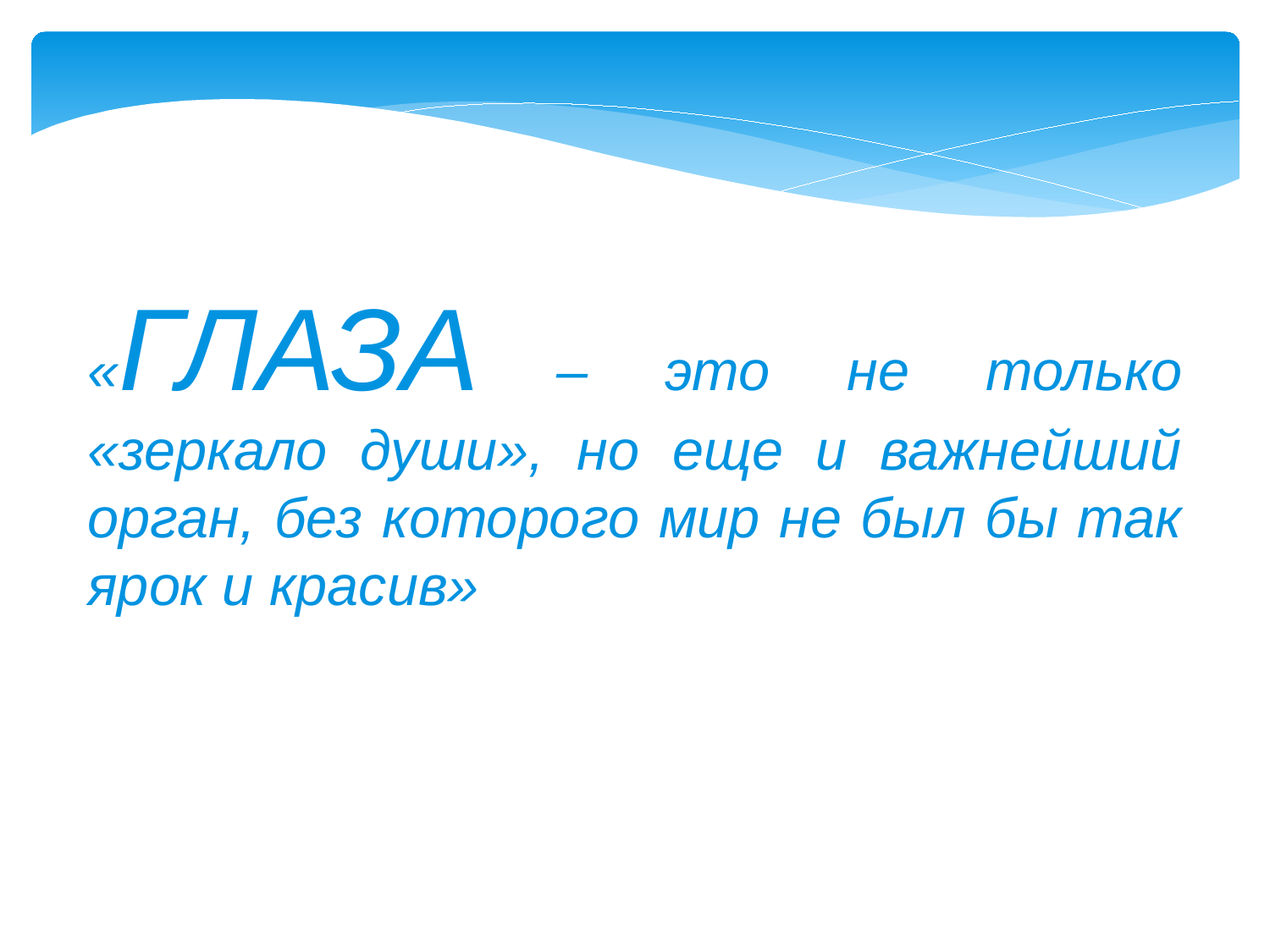

«ГЛАЗА – это не только «зеркало души», но еще и важнейший орган, без которого мир не был бы так ярок и красив»